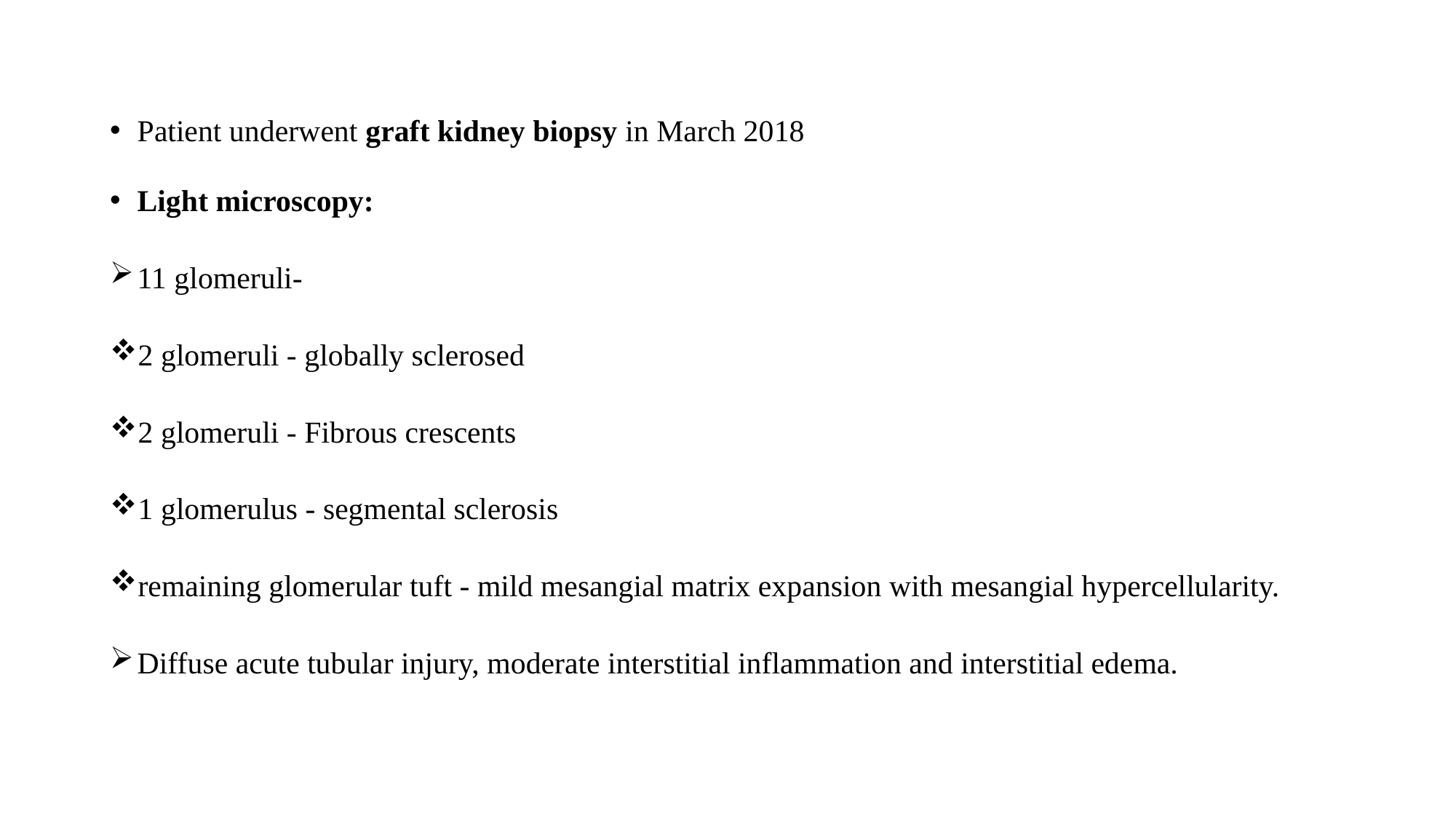

Patient underwent graft kidney biopsy in March 2018
Light microscopy:
11 glomeruli-
2 glomeruli - globally sclerosed
2 glomeruli - Fibrous crescents
1 glomerulus - segmental sclerosis
remaining glomerular tuft - mild mesangial matrix expansion with mesangial hypercellularity.
Diffuse acute tubular injury, moderate interstitial inflammation and interstitial edema.